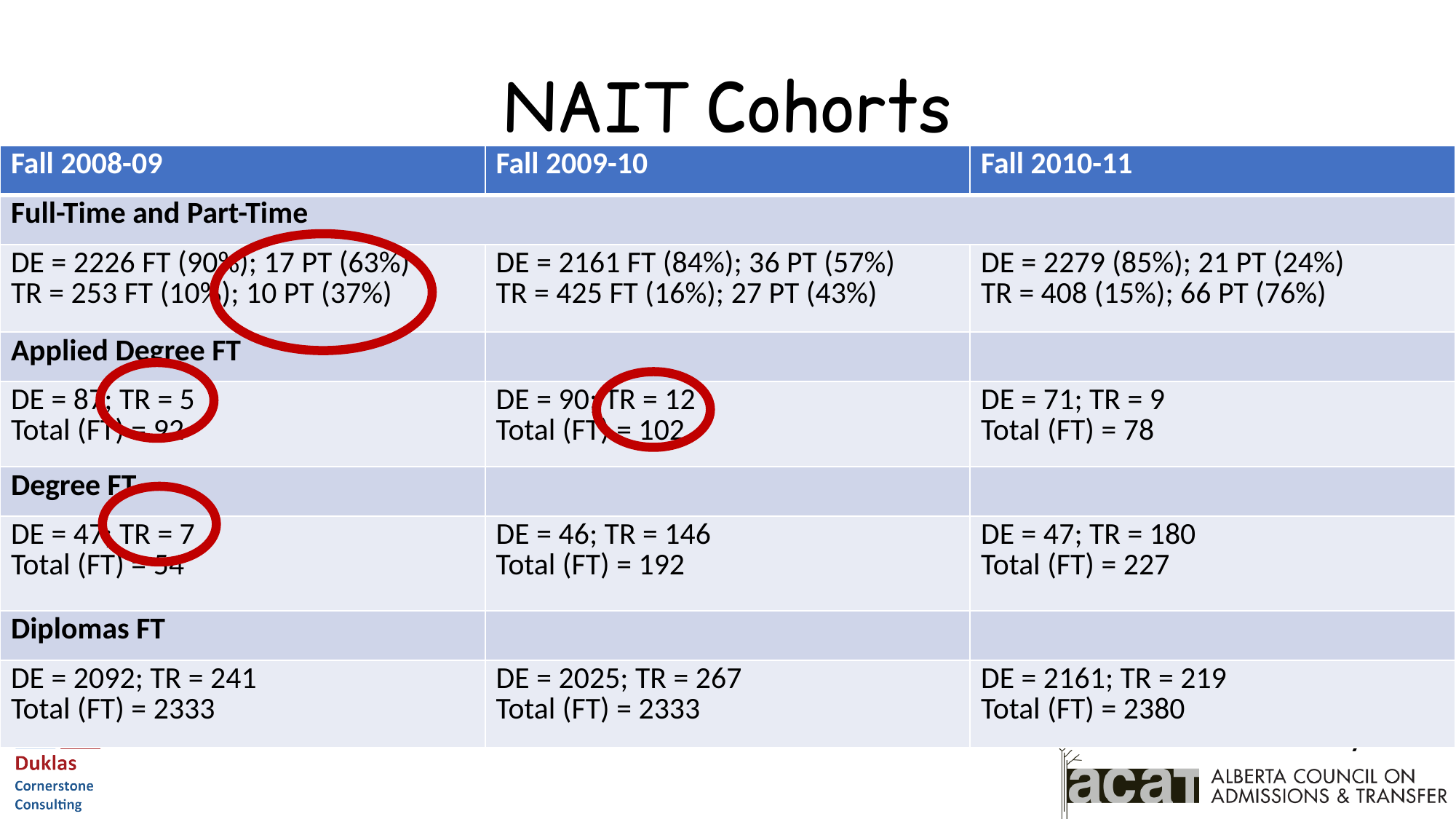

# NAIT Cohorts
| Fall 2008-09 | Fall 2009-10 | Fall 2010-11 |
| --- | --- | --- |
| Full-Time and Part-Time |  |  |
| DE = 2226 FT (90%); 17 PT (63%) TR = 253 FT (10%); 10 PT (37%) | DE = 2161 FT (84%); 36 PT (57%) TR = 425 FT (16%); 27 PT (43%) | DE = 2279 (85%); 21 PT (24%) TR = 408 (15%); 66 PT (76%) |
| Applied Degree FT |  |  |
| DE = 87; TR = 5 Total (FT) = 92 | DE = 90; TR = 12 Total (FT) = 102 | DE = 71; TR = 9 Total (FT) = 78 |
| Degree FT |  |  |
| DE = 47; TR = 7 Total (FT) = 54 | DE = 46; TR = 146 Total (FT) = 192 | DE = 47; TR = 180 Total (FT) = 227 |
| Diplomas FT |  |  |
| DE = 2092; TR = 241 Total (FT) = 2333 | DE = 2025; TR = 267 Total (FT) = 2333 | DE = 2161; TR = 219 Total (FT) = 2380 |